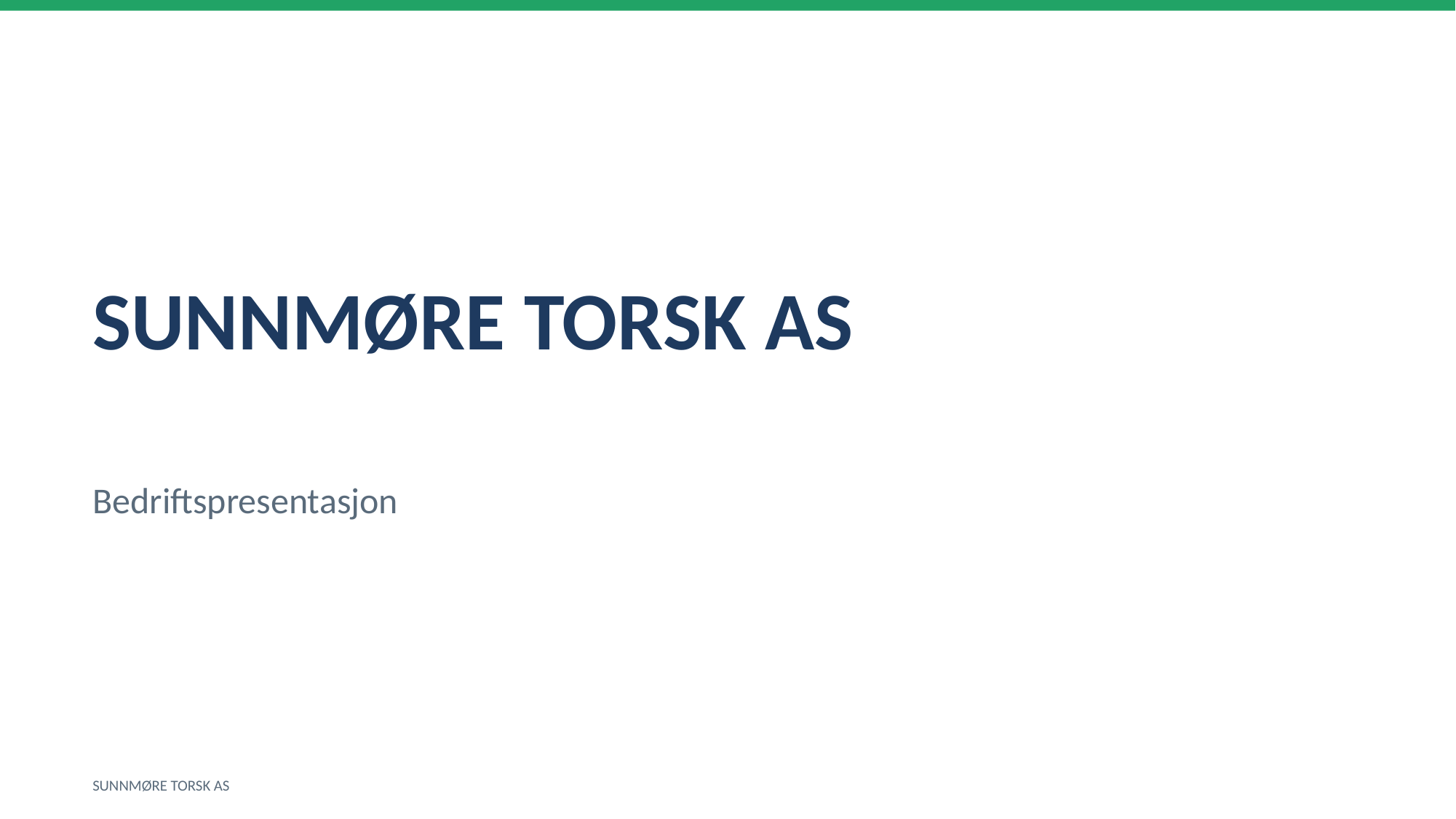

SUNNMØRE TORSK AS
Bedriftspresentasjon
SUNNMØRE TORSK AS